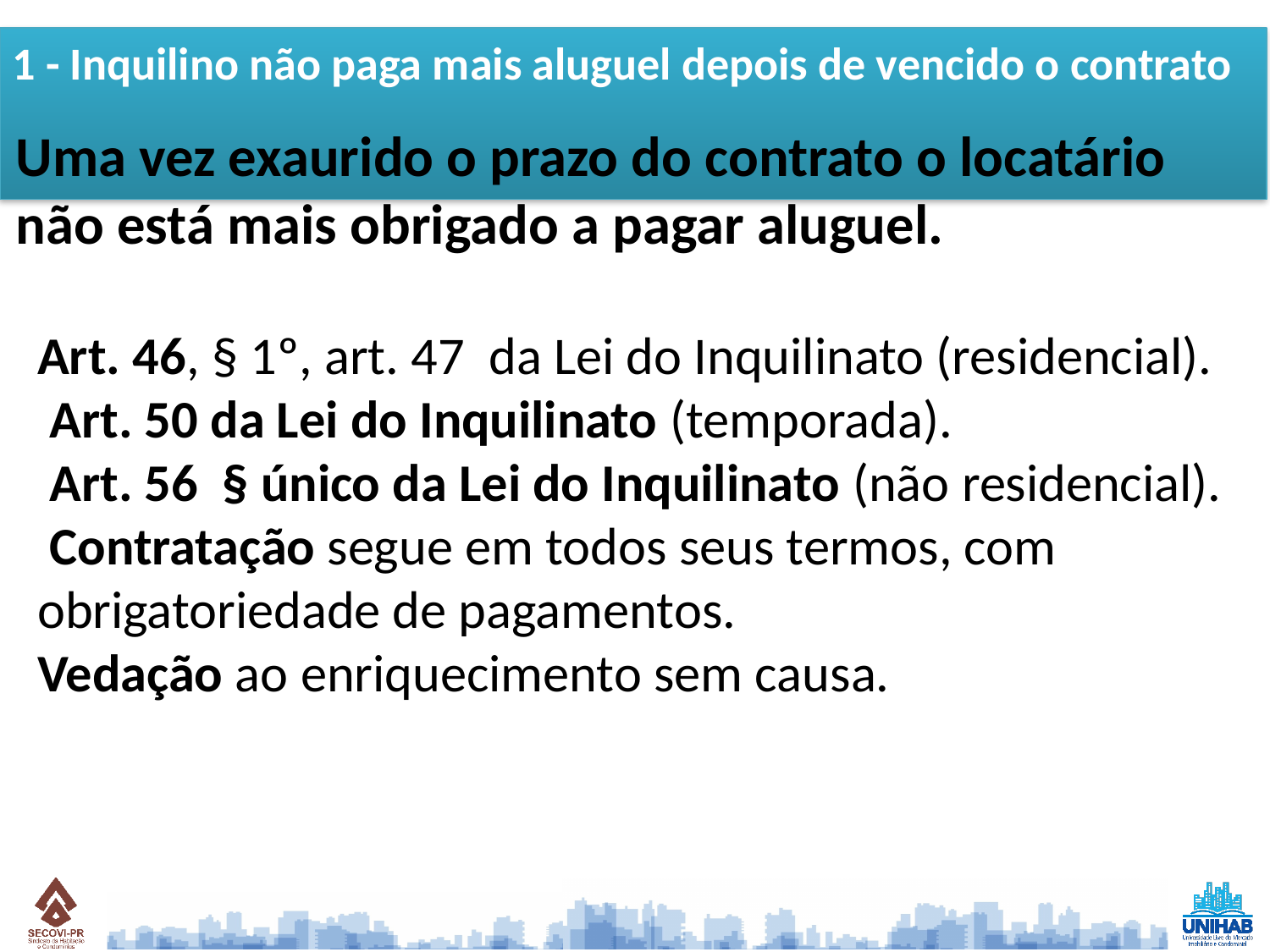

1 - Inquilino não paga mais aluguel depois de vencido o contrato
Uma vez exaurido o prazo do contrato o locatário não está mais obrigado a pagar aluguel.
Art. 46, § 1º, art. 47  da Lei do Inquilinato (residencial).
 Art. 50 da Lei do Inquilinato (temporada).
 Art. 56  § único da Lei do Inquilinato (não residencial).
 Contratação segue em todos seus termos, com obrigatoriedade de pagamentos.
Vedação ao enriquecimento sem causa.